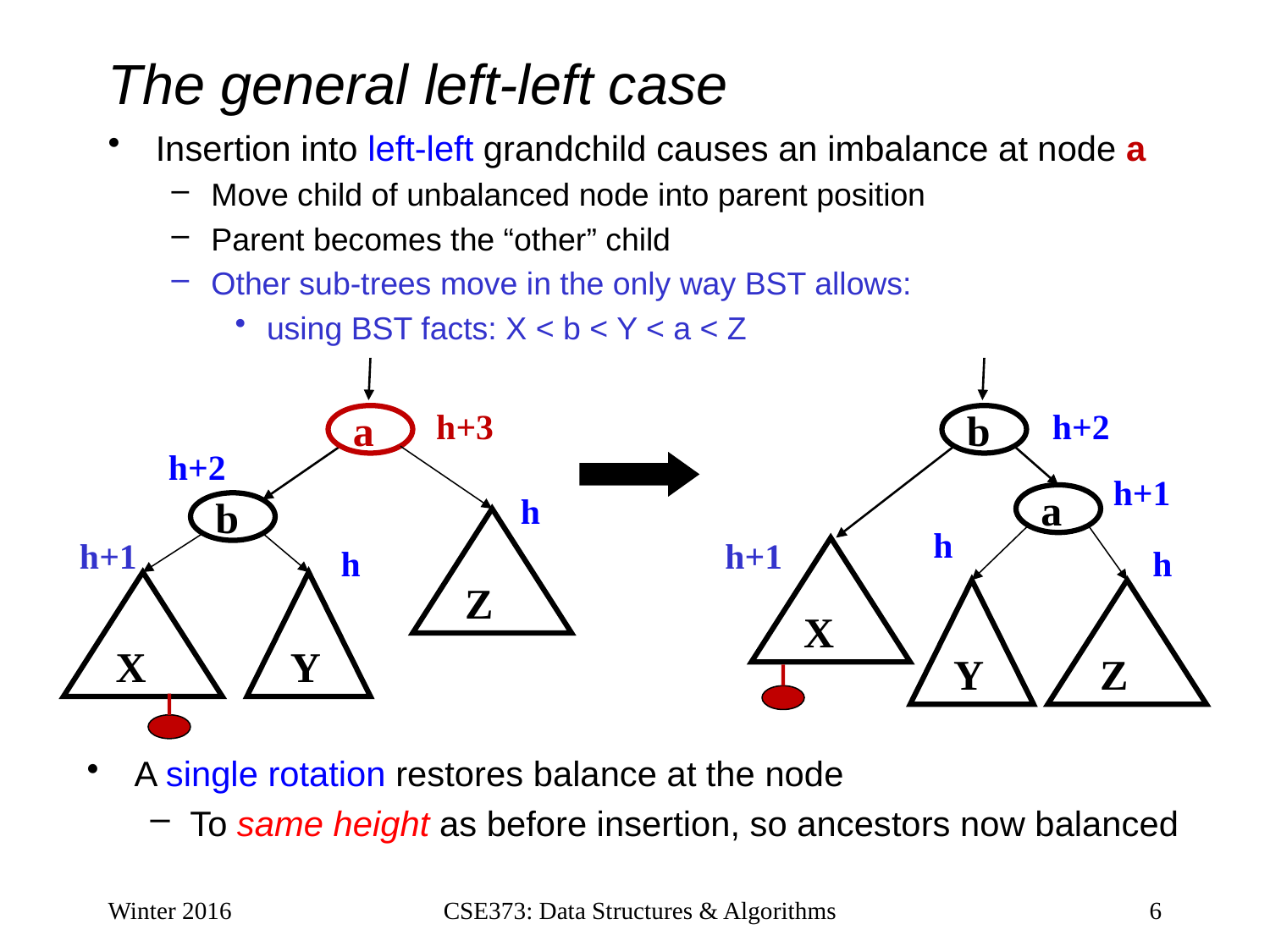

# The general left-left case
Insertion into left-left grandchild causes an imbalance at node a
Move child of unbalanced node into parent position
Parent becomes the “other” child
Other sub-trees move in the only way BST allows:
using BST facts: X < b < Y < a < Z
h+2
h+3
b
a
h+2

h+1
h
a
b
Z
h
h+1
h+1
h
h
X

X
Y
Y
Z

A single rotation restores balance at the node
To same height as before insertion, so ancestors now balanced
Winter 2016
CSE373: Data Structures & Algorithms
6